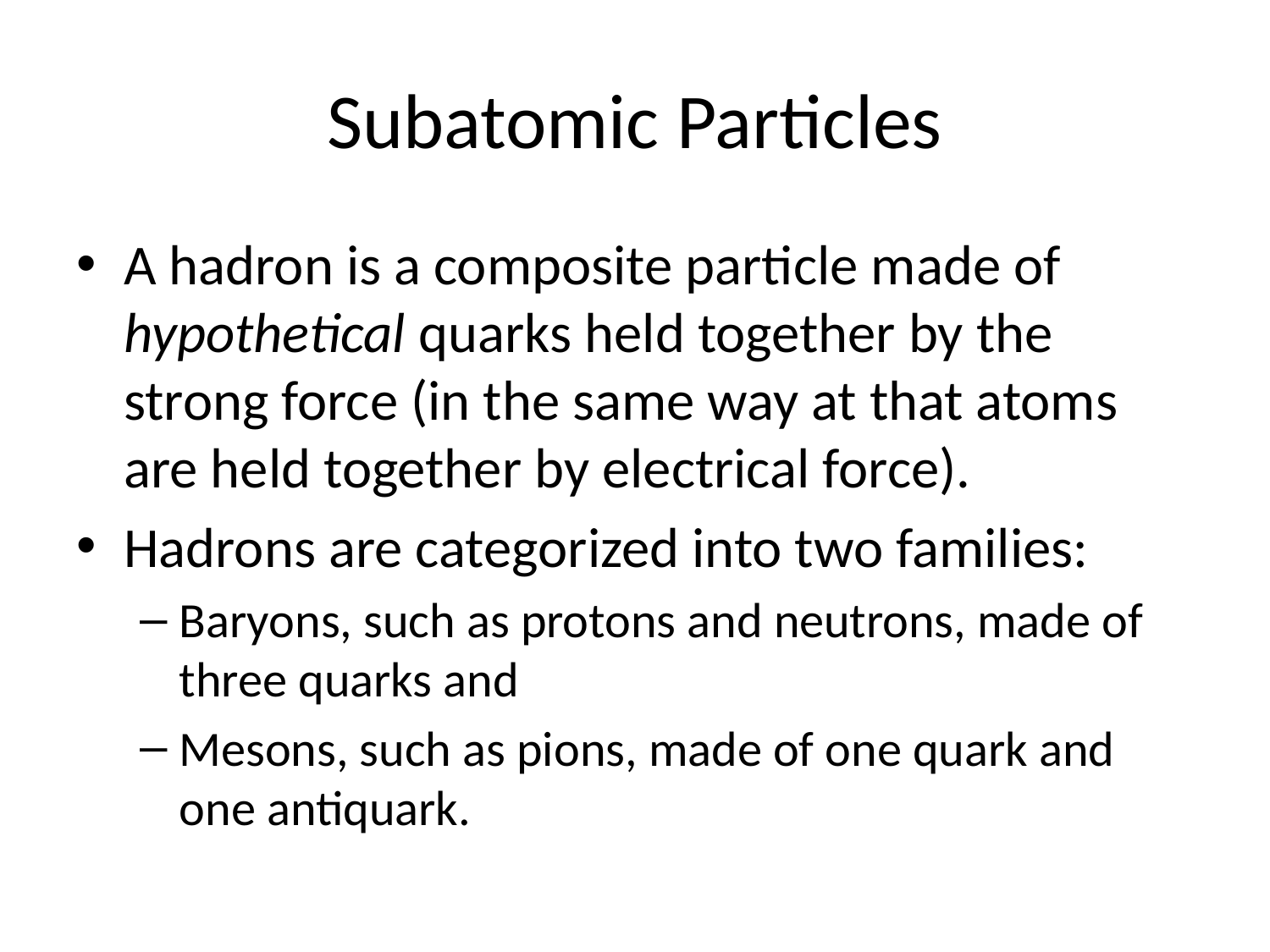

# Subatomic Particles
A hadron is a composite particle made of hypothetical quarks held together by the strong force (in the same way at that atoms are held together by electrical force).
Hadrons are categorized into two families:
Baryons, such as protons and neutrons, made of three quarks and
Mesons, such as pions, made of one quark and one antiquark.